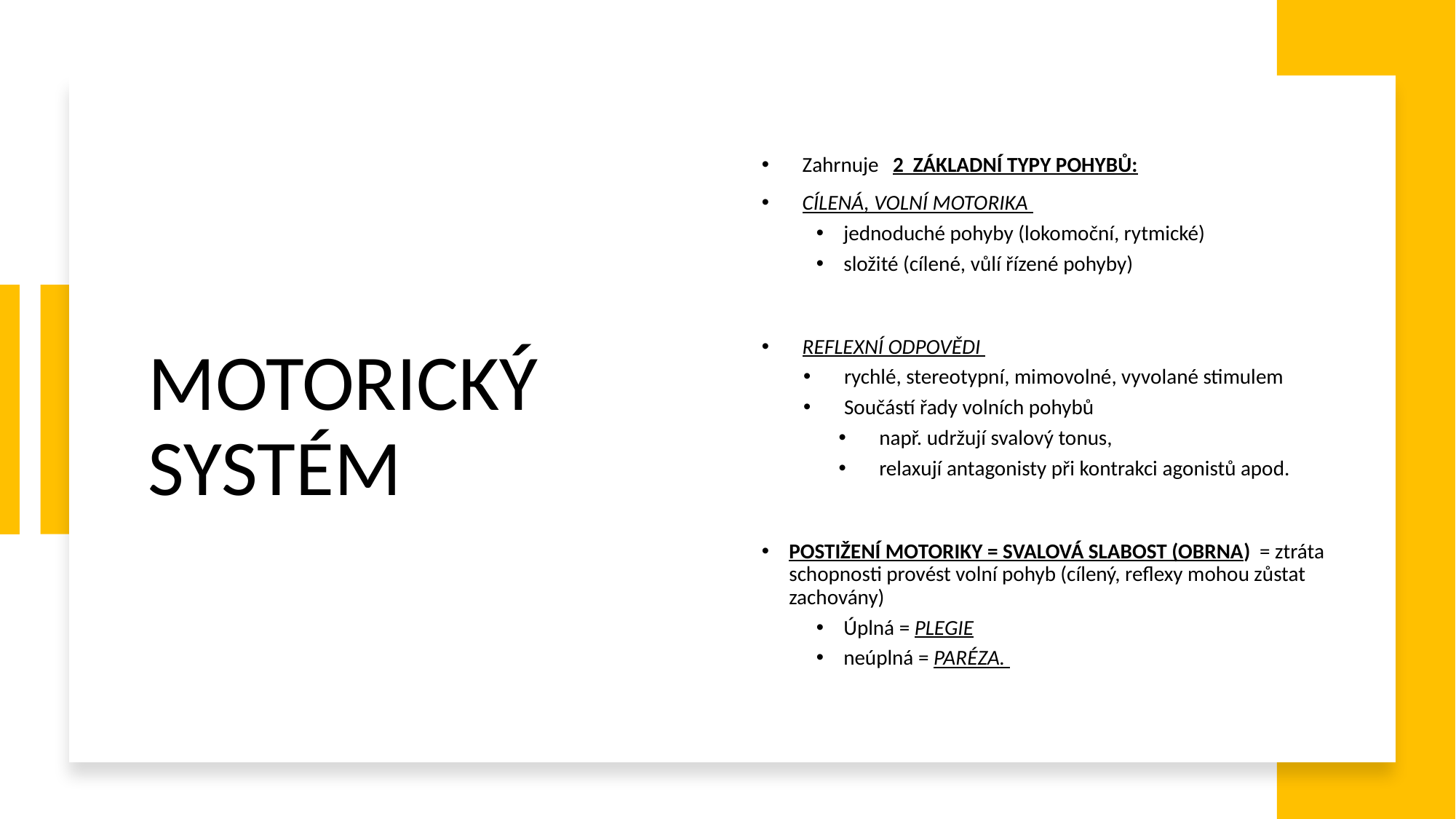

# MOTORICKÝ SYSTÉM
Zahrnuje   2  ZÁKLADNÍ TYPY POHYBŮ:
CÍLENÁ, VOLNÍ MOTORIKA
jednoduché pohyby (lokomoční, rytmické)
složité (cílené, vůlí řízené pohyby)

REFLEXNÍ ODPOVĚDI
rychlé, stereotypní, mimovolné, vyvolané stimulem
Součástí řady volních pohybů
např. udržují svalový tonus,
relaxují antagonisty při kontrakci agonistů apod.

POSTIŽENÍ MOTORIKY = SVALOVÁ SLABOST (OBRNA)  = ztráta schopnosti provést volní pohyb (cílený, reflexy mohou zůstat zachovány)
Úplná = PLEGIE
neúplná = PARÉZA.